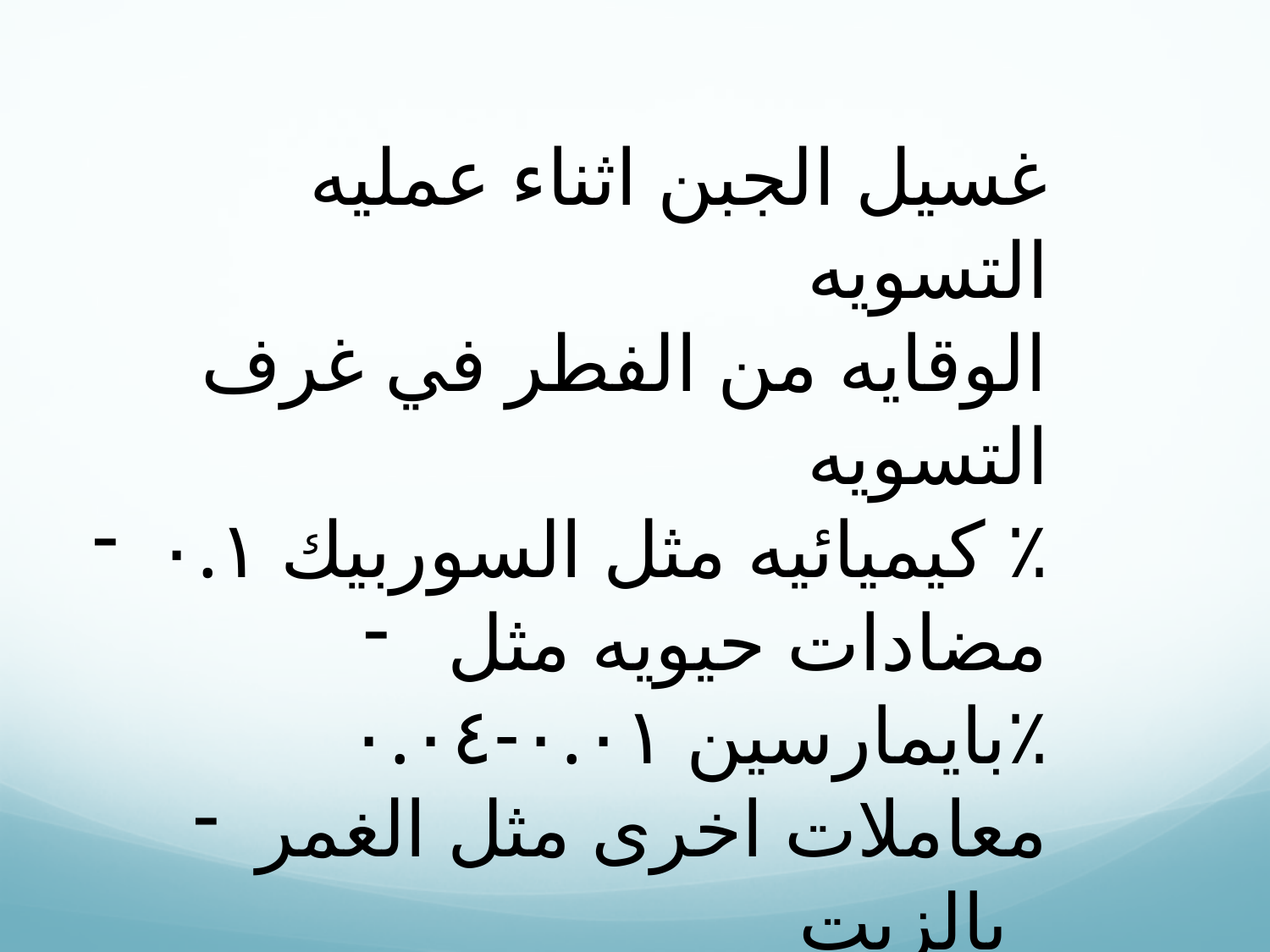

غسيل الجبن اثناء عمليه التسويه
الوقايه من الفطر في غرف التسويه
كيميائيه مثل السوربيك ٠.١ ٪
مضادات حيويه مثل  بايمارسين ٠.٠١-٠.٠٤٪
معاملات اخرى مثل الغمر بالزيت